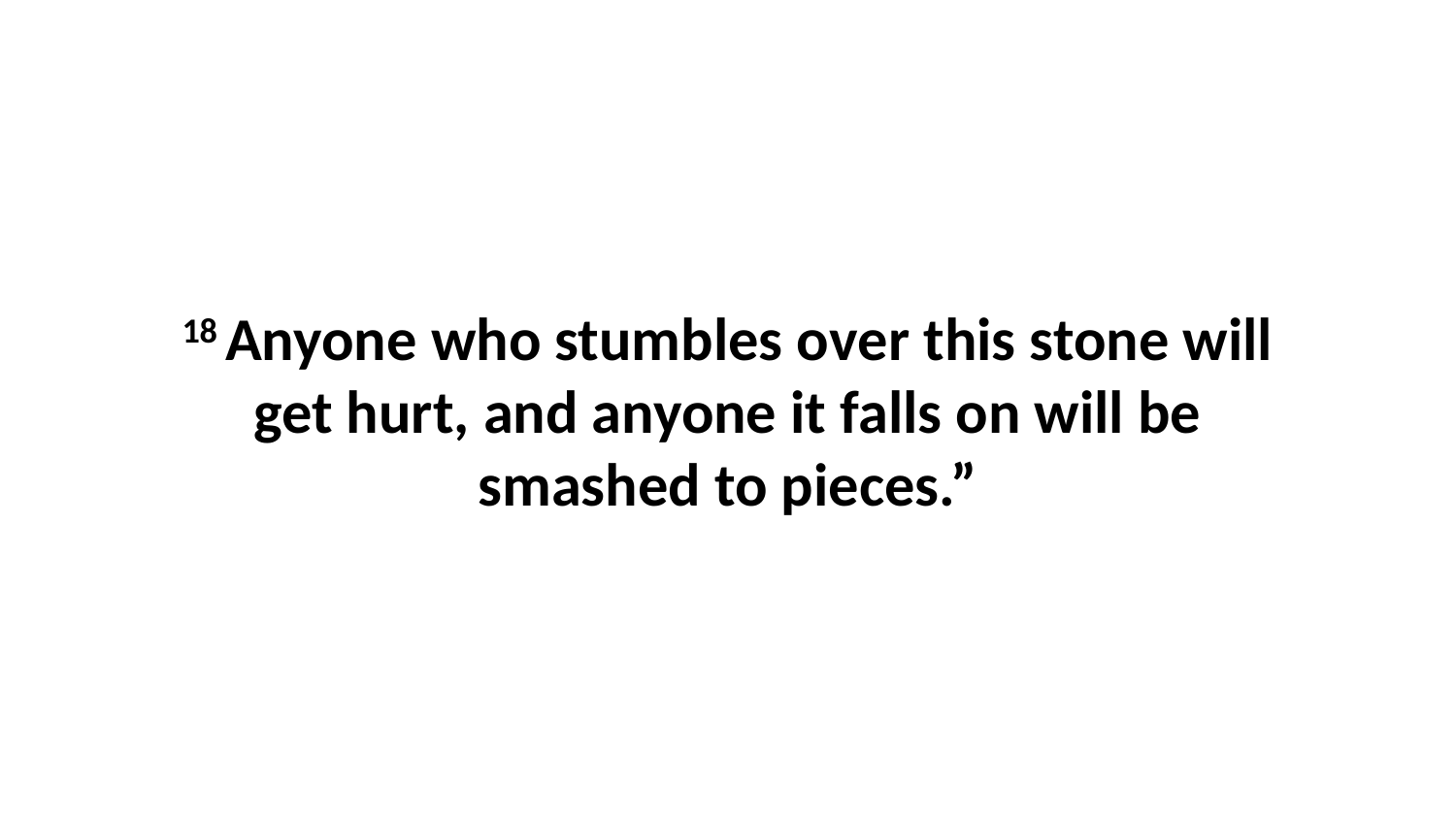

18 Anyone who stumbles over this stone will get hurt, and anyone it falls on will be smashed to pieces.”